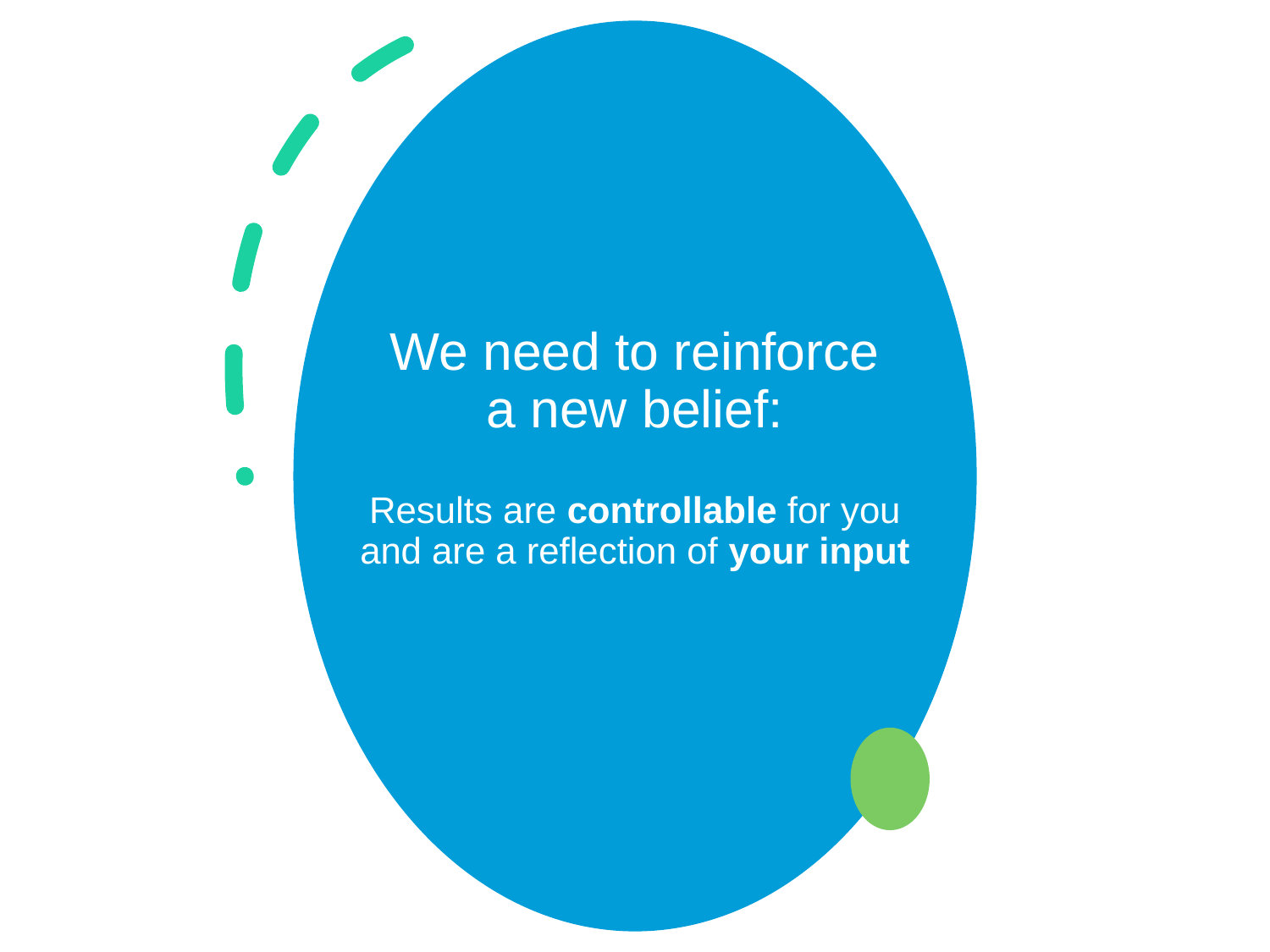

# We need to reinforce a new belief:
Results are controllable for you and are a reflection of your input